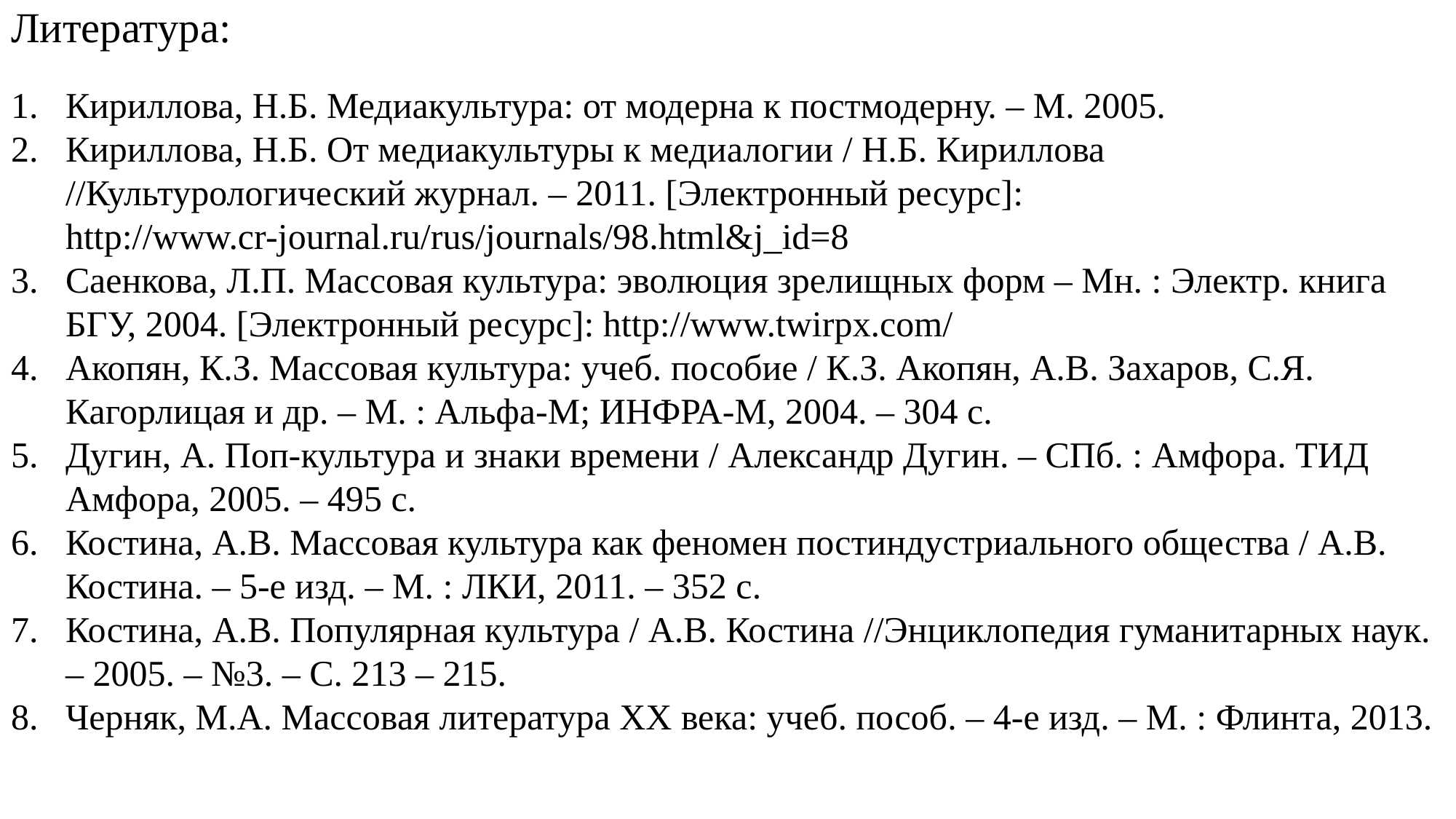

# Литература:
Кириллова, Н.Б. Медиакультура: от модерна к постмодерну. – М. 2005.
Кириллова, Н.Б. От медиакультуры к медиалогии / Н.Б. Кириллова //Культурологический журнал. – 2011. [Электронный ресурс]: http://www.cr-journal.ru/rus/journals/98.html&j_id=8
Саенкова, Л.П. Массовая культура: эволюция зрелищных форм – Мн. : Электр. книга БГУ, 2004. [Электронный ресурс]: http://www.twirpx.com/
Акопян, К.З. Массовая культура: учеб. пособие / К.З. Акопян, А.В. Захаров, С.Я. Кагорлицая и др. – М. : Альфа-М; ИНФРА-М, 2004. – 304 с.
Дугин, А. Поп-культура и знаки времени / Александр Дугин. – СПб. : Амфора. ТИД Амфора, 2005. – 495 с.
Костина, А.В. Массовая культура как феномен постиндустриального общества / А.В. Костина. – 5-е изд. – М. : ЛКИ, 2011. – 352 с.
Костина, А.В. Популярная культура / А.В. Костина //Энциклопедия гуманитарных наук. – 2005. – №3. – С. 213 – 215.
Черняк, М.А. Массовая литература ХХ века: учеб. пособ. – 4-е изд. – М. : Флинта, 2013.